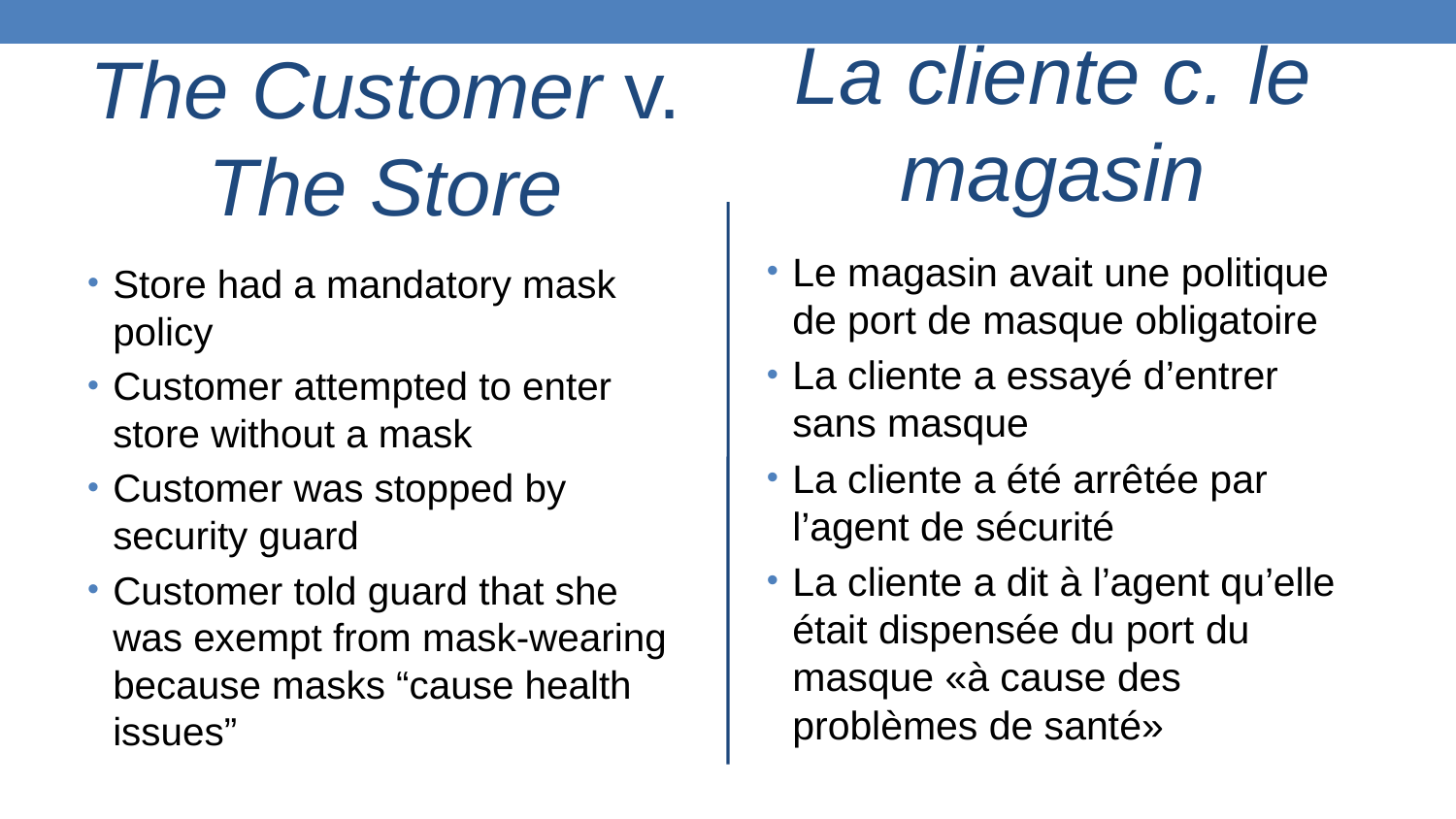

La cliente c. le magasin
The Customer v. The Store
Le magasin avait une politique de port de masque obligatoire
La cliente a essayé d’entrer sans masque
La cliente a été arrêtée par l’agent de sécurité
La cliente a dit à l’agent qu’elle était dispensée du port du masque «à cause des problèmes de santé»

Store had a mandatory mask policy
Customer attempted to enter store without a mask
Customer was stopped by security guard
Customer told guard that she was exempt from mask-wearing because masks “cause health issues”